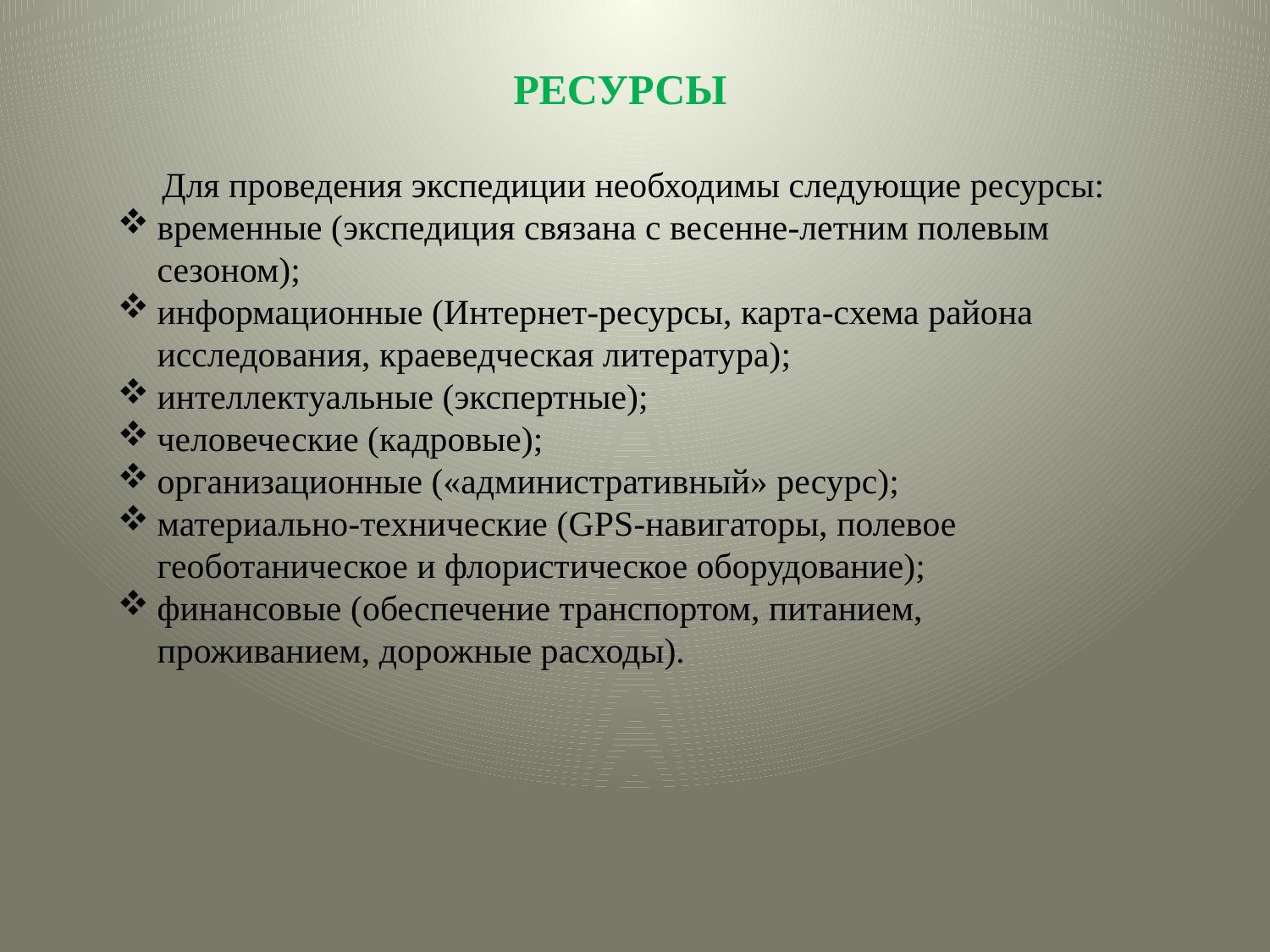

РЕСУРСЫ
     Для проведения экспедиции необходимы следующие ресурсы:
временные (экспедиция связана с весенне-летним полевым сезоном);
информационные (Интернет-ресурсы, карта-схема района исследования, краеведческая литература);
интеллектуальные (экспертные);
человеческие (кадровые);
организационные («административный» ресурс);
материально-технические (GPS-навигаторы, полевое геоботаническое и флористическое оборудование);
финансовые (обеспечение транспортом, питанием, проживанием, дорожные расходы).